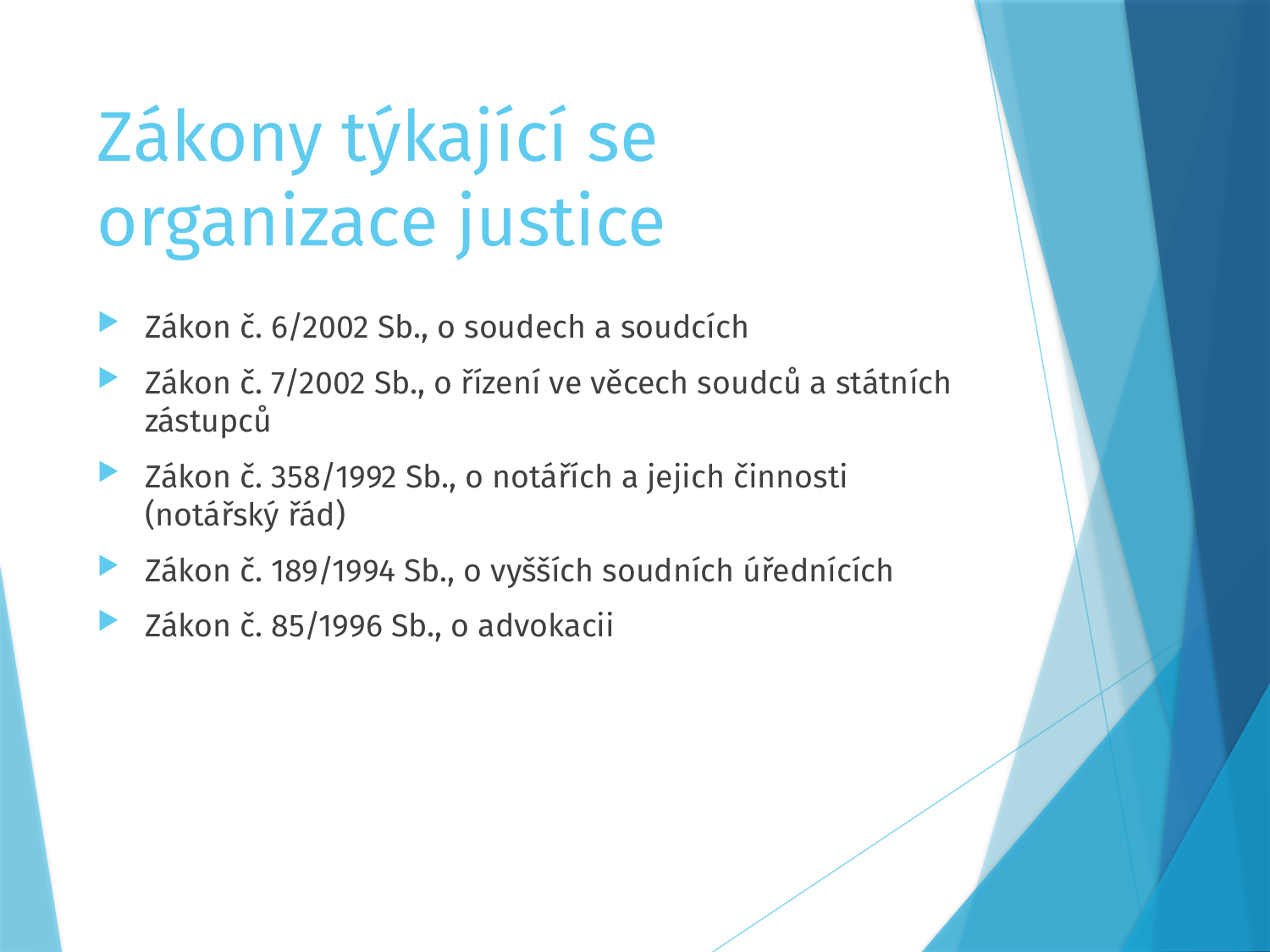

# Zákony týkající se organizace justice
Zákon č. 6/2002 Sb., o soudech a soudcích
Zákon č. 7/2002 Sb., o řízení ve věcech soudců a státních zástupců
Zákon č. 358/1992 Sb., o notářích a jejich činnosti (notářský řád)
Zákon č. 189/1994 Sb., o vyšších soudních úřednících
Zákon č. 85/1996 Sb., o advokacii